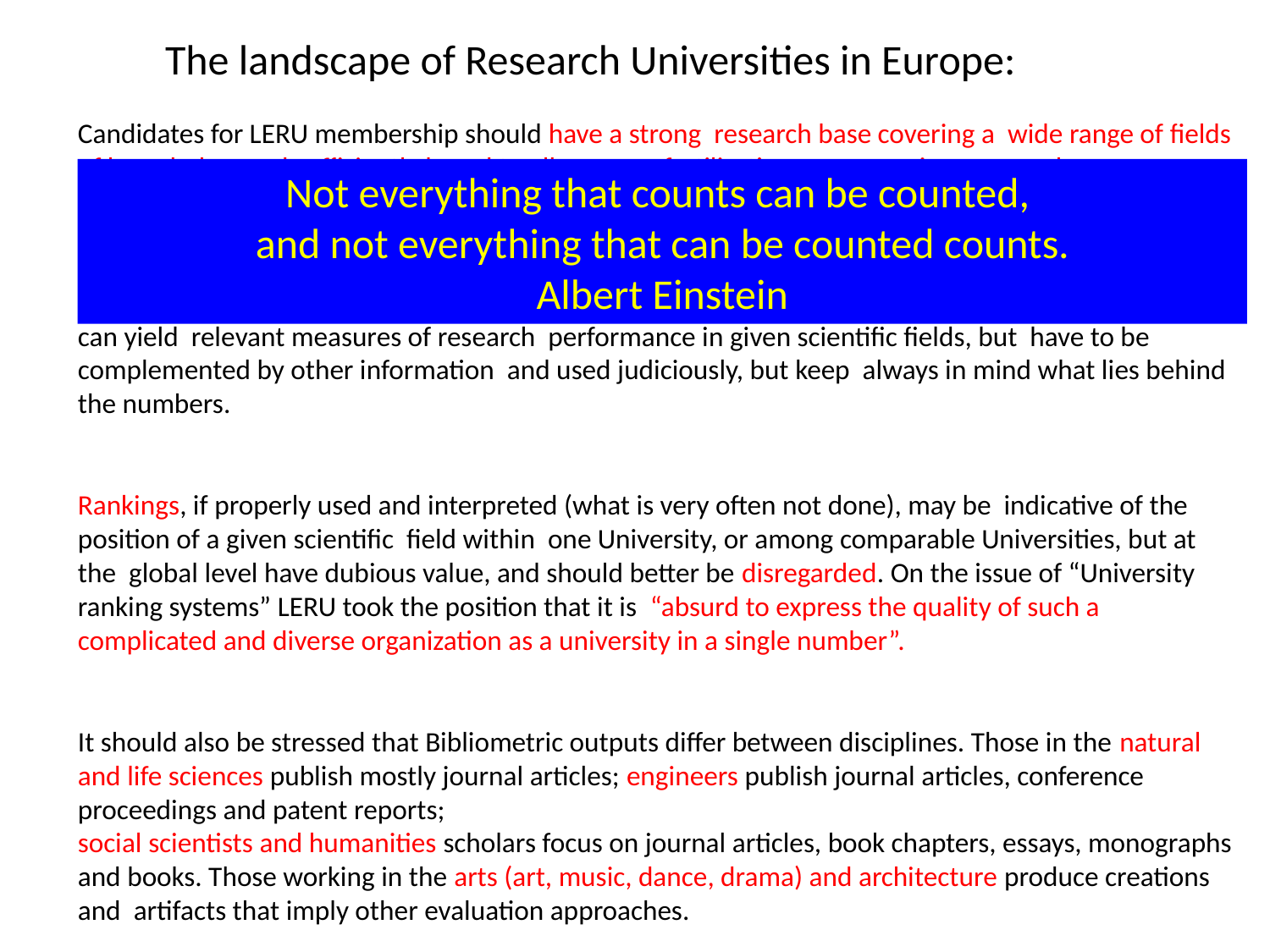

The landscape of Research Universities in Europe:
Candidates for LERU membership should have a strong  research base covering a  wide range of fields of knowledge, and sufficiently broad to allow cross-fertilization among various research areas.

Bibliometric analyses play a role in identifying potential members and partners of LERU (as carried out by the Centre for Science and Technology Studies, CWTS at Leiden University). Bibliometric data can yield  relevant measures of research  performance in given scientific fields, but  have to be complemented by other information  and used judiciously, but keep  always in mind what lies behind the numbers.

Rankings, if properly used and interpreted (what is very often not done), may be  indicative of the position of a given scientific  field within  one University, or among comparable Universities, but at the  global level have dubious value, and should better be disregarded. On the issue of “University ranking systems” LERU took the position that it is  “absurd to express the quality of such a complicated and diverse organization as a university in a single number”.

It should also be stressed that Bibliometric outputs differ between disciplines. Those in the natural and life sciences publish mostly journal articles; engineers publish journal articles, conference proceedings and patent reports;
social scientists and humanities scholars focus on journal articles, book chapters, essays, monographs and books. Those working in the arts (art, music, dance, drama) and architecture produce creations and  artifacts that imply other evaluation approaches.
Not everything that counts can be counted,
and not everything that can be counted counts.
Albert Einstein